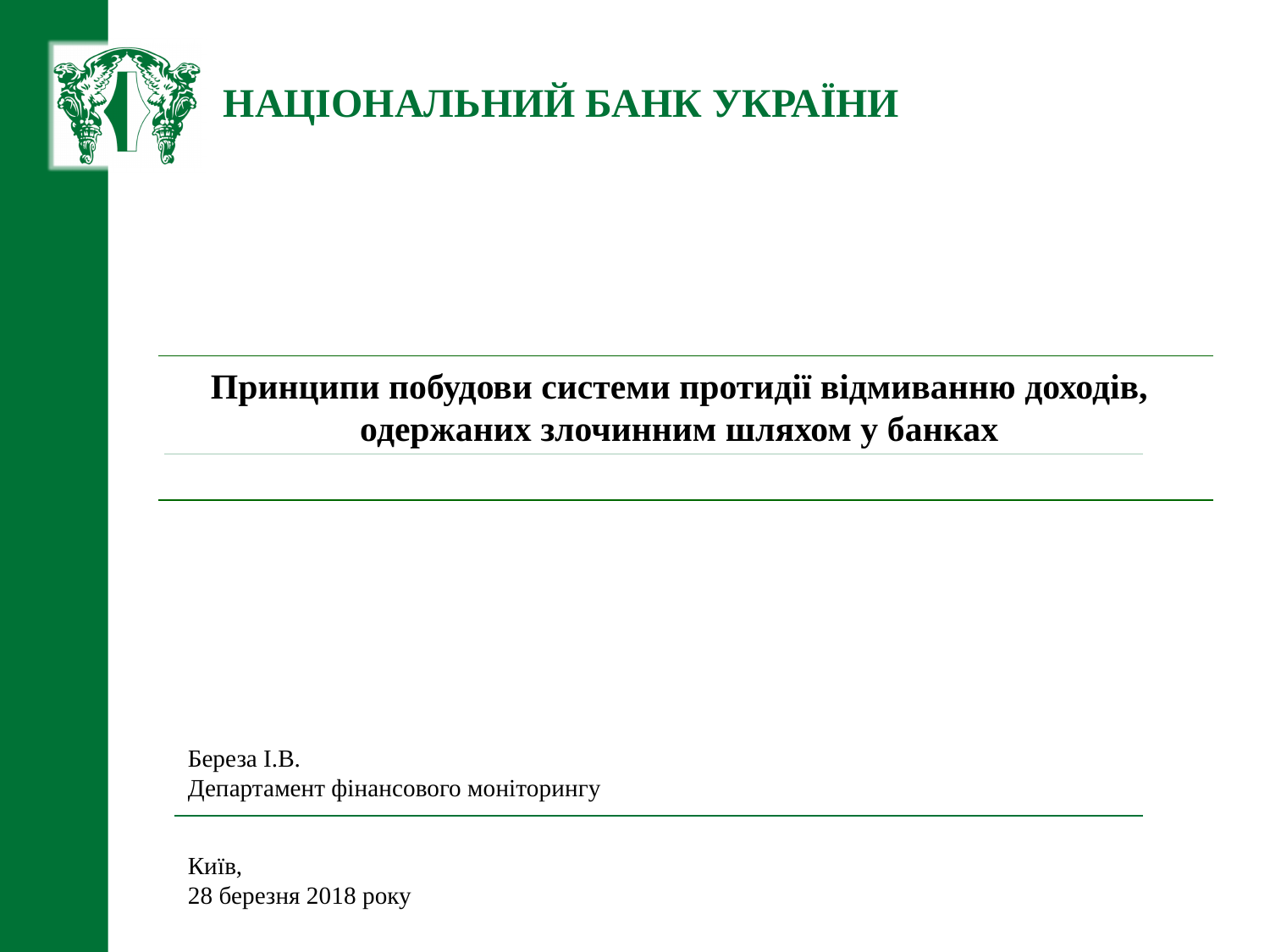

Принципи побудови системи протидії відмиванню доходів, одержаних злочинним шляхом у банках
Береза І.В.
Департамент фінансового моніторингу
Київ,
28 березня 2018 року